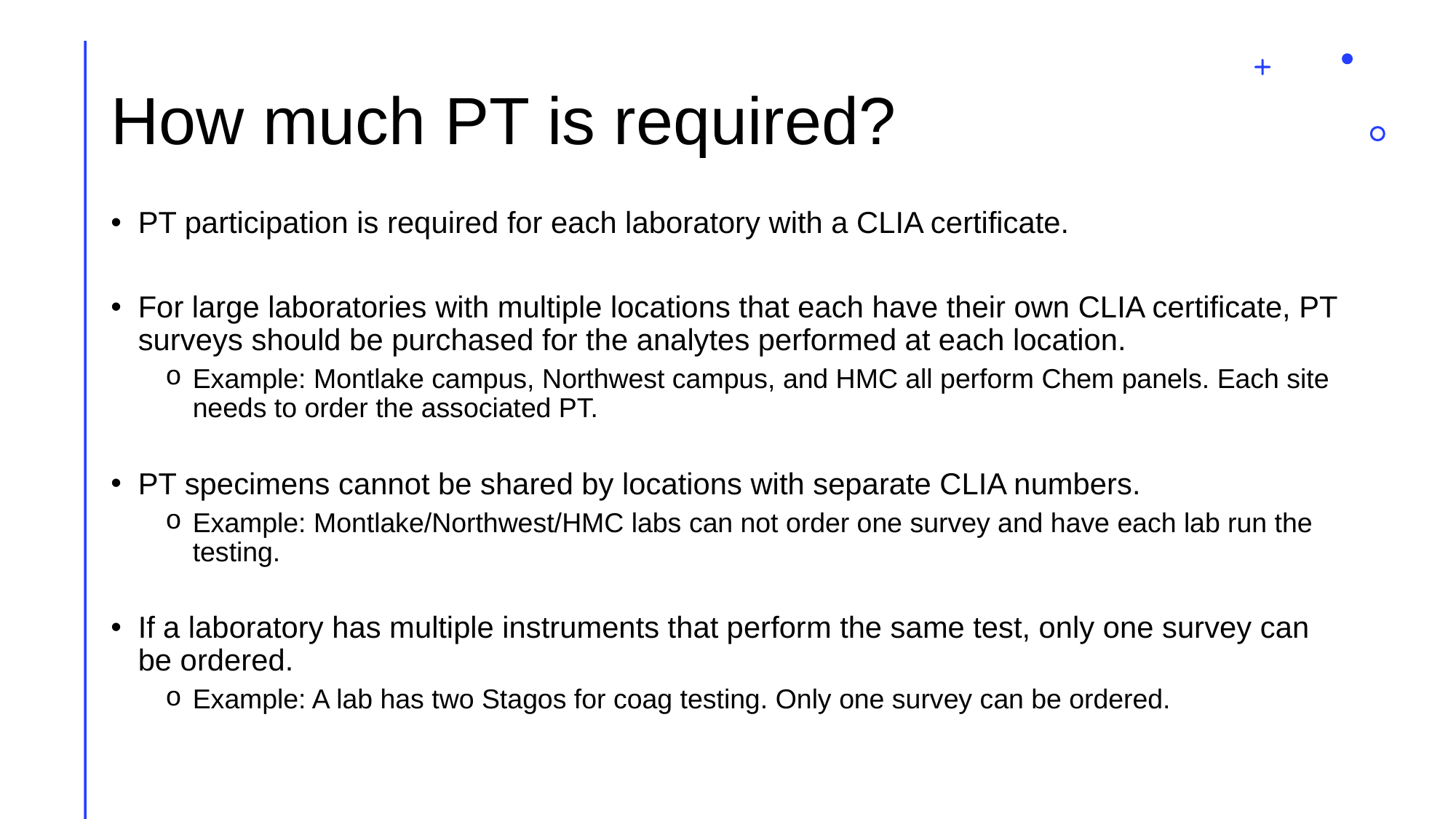

# How much PT is required?
PT participation is required for each laboratory with a CLIA certificate.
For large laboratories with multiple locations that each have their own CLIA certificate, PT surveys should be purchased for the analytes performed at each location.
Example: Montlake campus, Northwest campus, and HMC all perform Chem panels. Each site needs to order the associated PT.
PT specimens cannot be shared by locations with separate CLIA numbers.
Example: Montlake/Northwest/HMC labs can not order one survey and have each lab run the testing.
If a laboratory has multiple instruments that perform the same test, only one survey can be ordered.
Example: A lab has two Stagos for coag testing. Only one survey can be ordered.